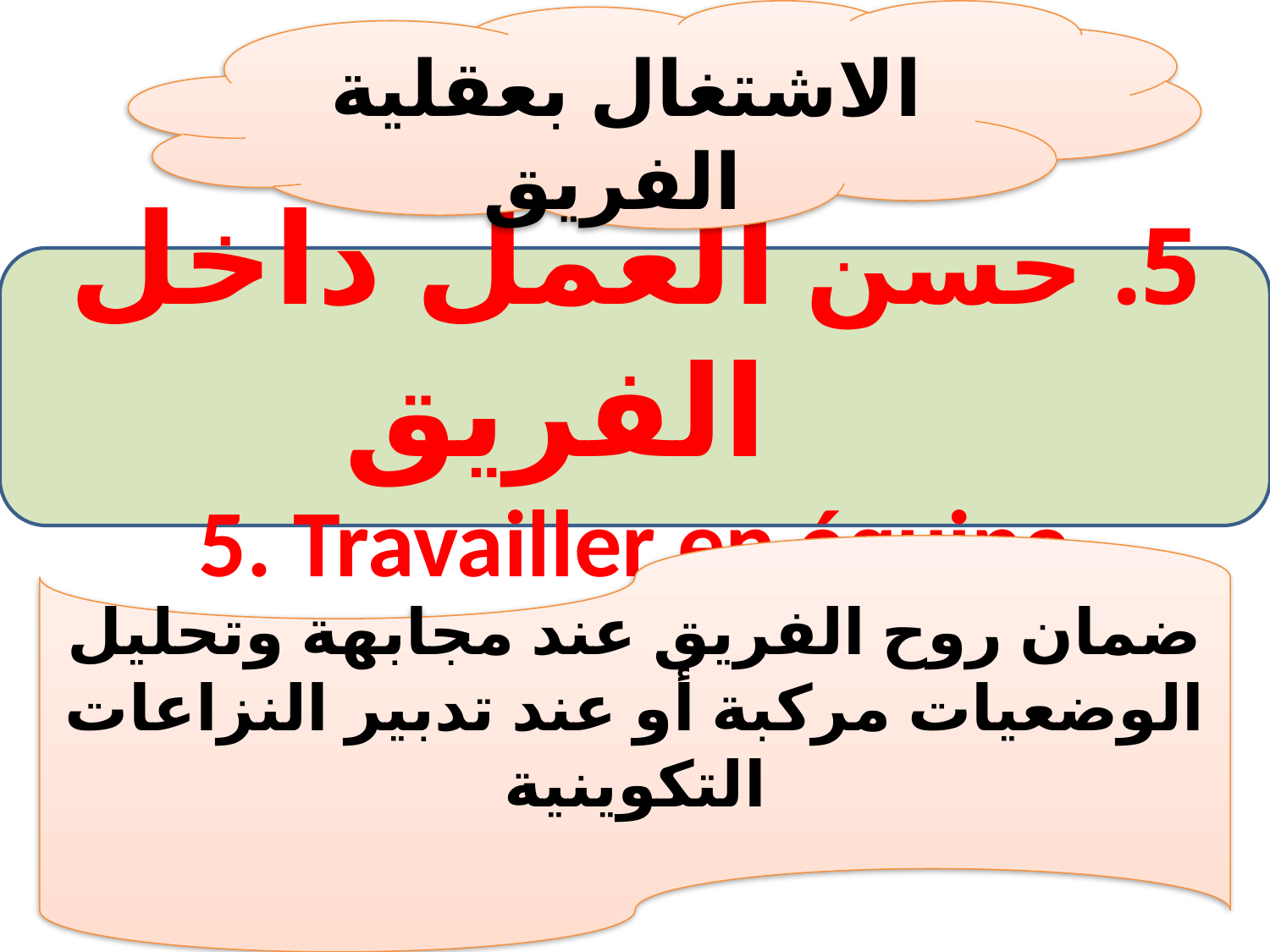

الاشتغال بعقلية الفريق

5. حسن العمل داخل الفريق
5. Travailler en équipe
ضمان روح الفريق عند مجابهة وتحليل الوضعيات مركبة أو عند تدبير النزاعات التكوينية